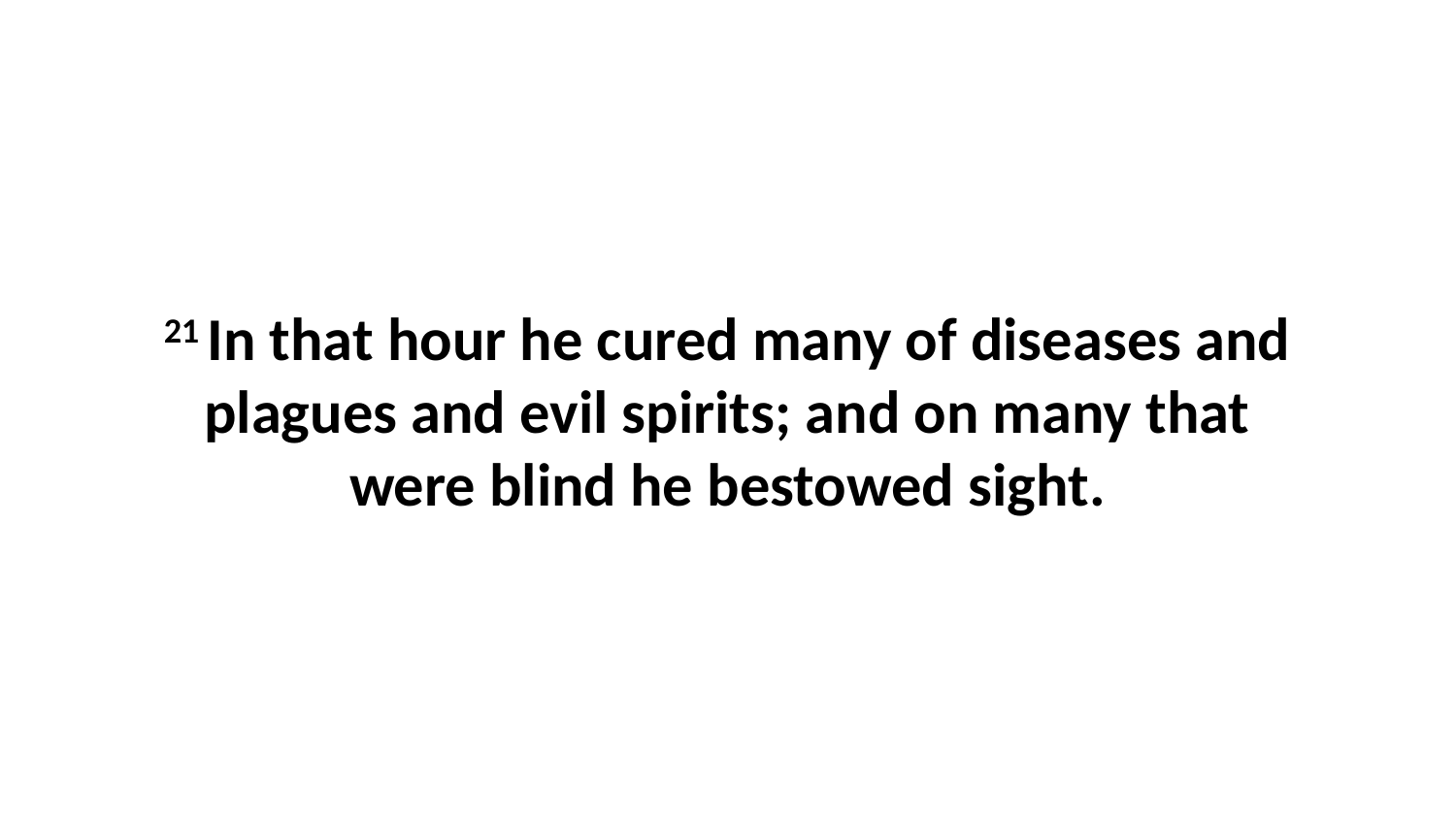

21 In that hour he cured many of diseases and plagues and evil spirits; and on many that were blind he bestowed sight.